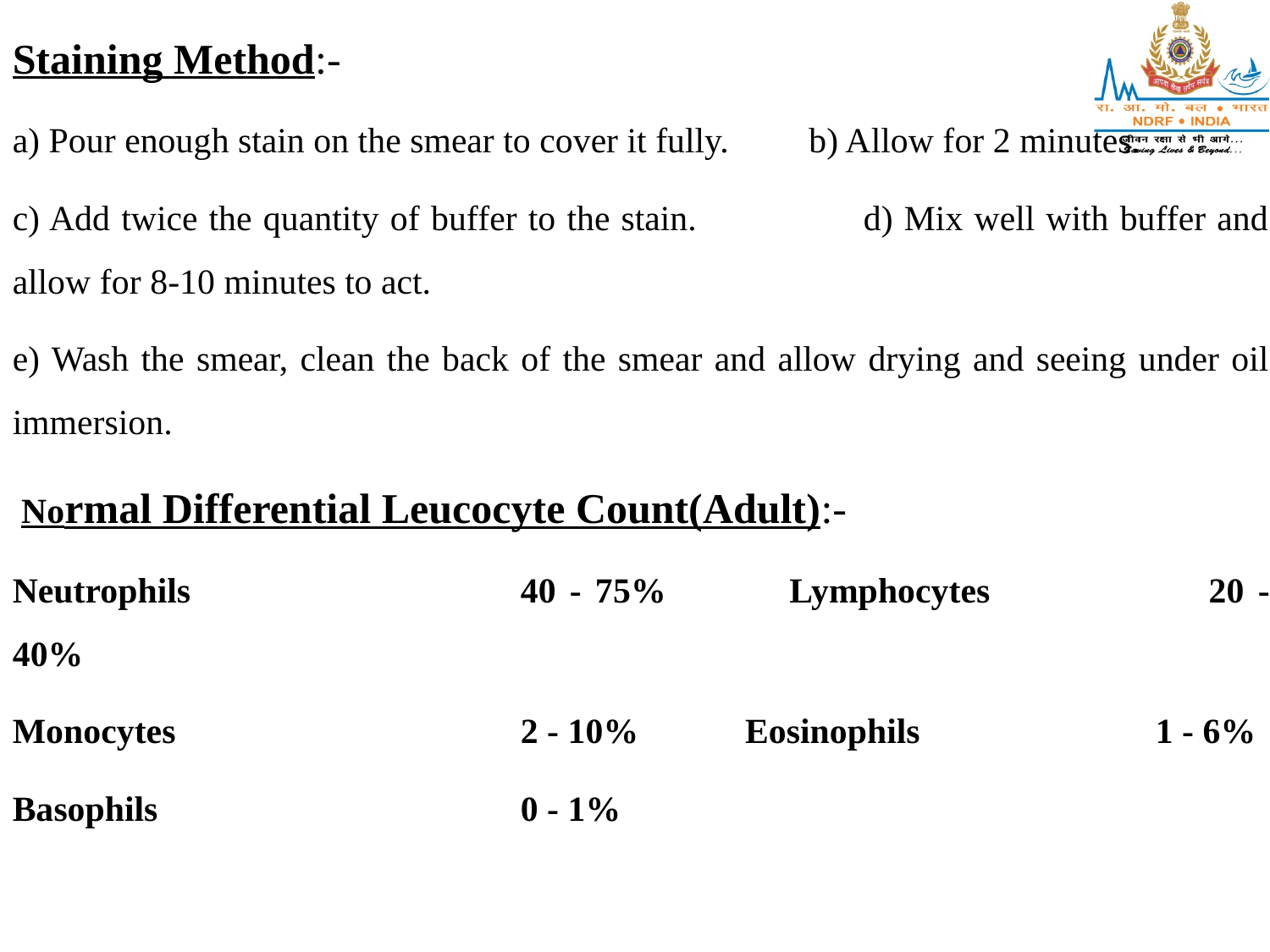

Staining Method:-
a) Pour enough stain on the smear to cover it fully.         b) Allow for 2 minutes.
c) Add twice the quantity of buffer to the stain.               d) Mix well with buffer and allow for 8-10 minutes to act.
e) Wash the smear, clean the back of the smear and allow drying and seeing under oil immersion.
 Normal Differential Leucocyte Count(Adult):-
Neutrophils			40 - 75%         Lymphocytes		20 - 40%
Monocytes			2 - 10%            Eosinophils		1 - 6%
Basophils			0 - 1%